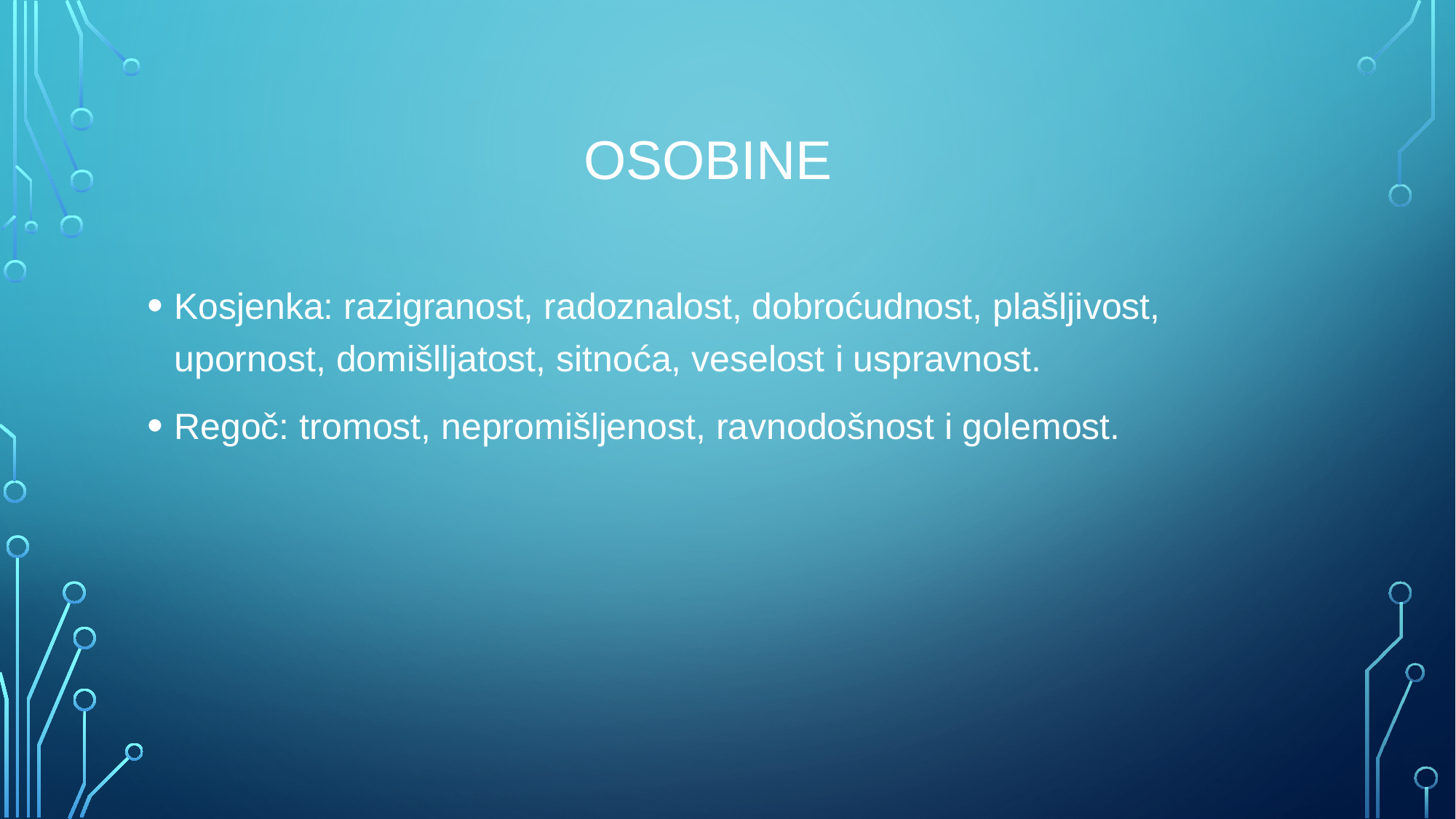

# osobine
Kosjenka: razigranost, radoznalost, dobroćudnost, plašljivost, upornost, domišlljatost, sitnoća, veselost i uspravnost.
Regoč: tromost, nepromišljenost, ravnodošnost i golemost.